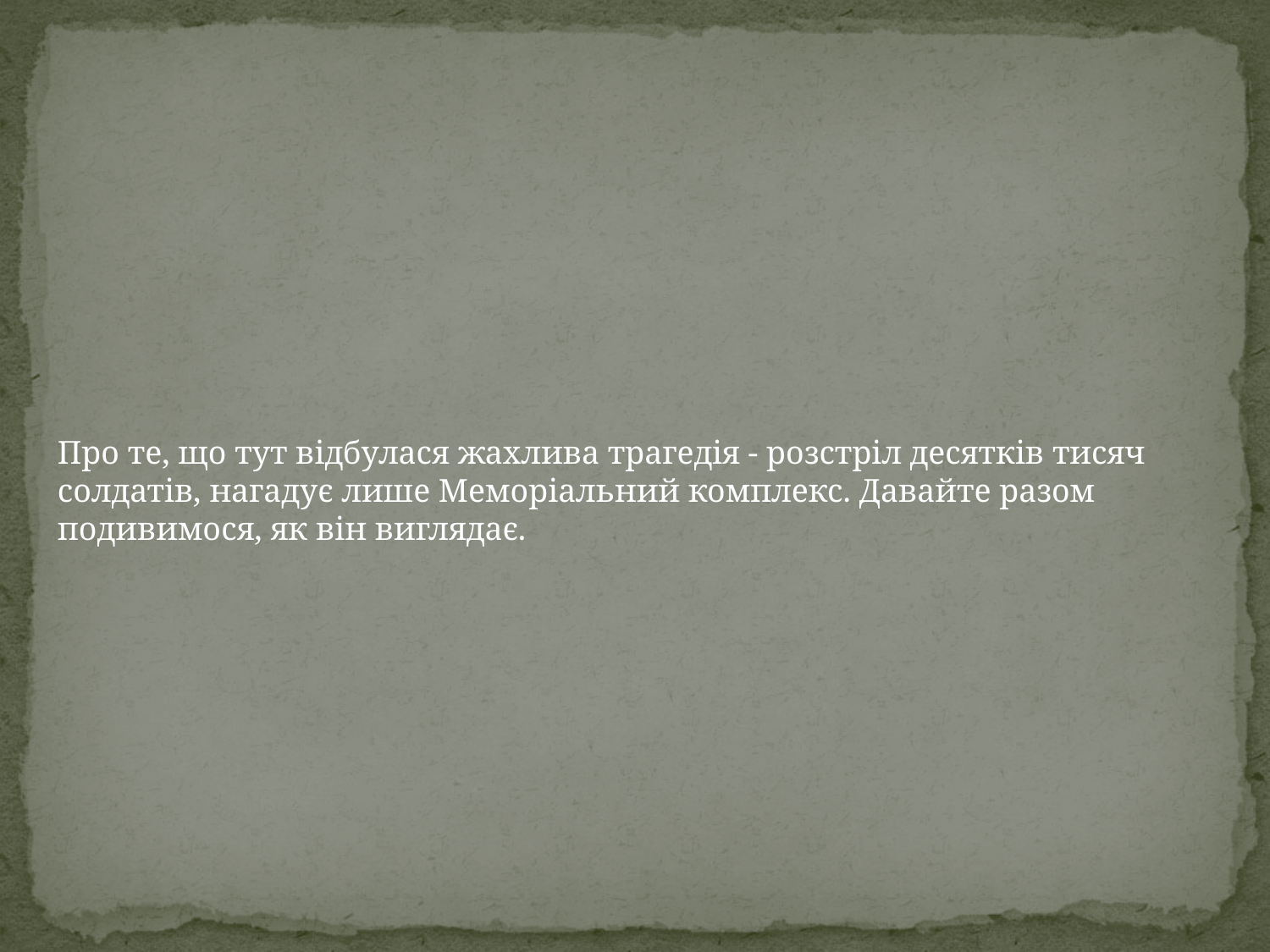

Про те, що тут відбулася жахлива трагедія - розстріл десятків тисяч солдатів, нагадує лише Меморіальний комплекс. Давайте разом подивимося, як він виглядає.